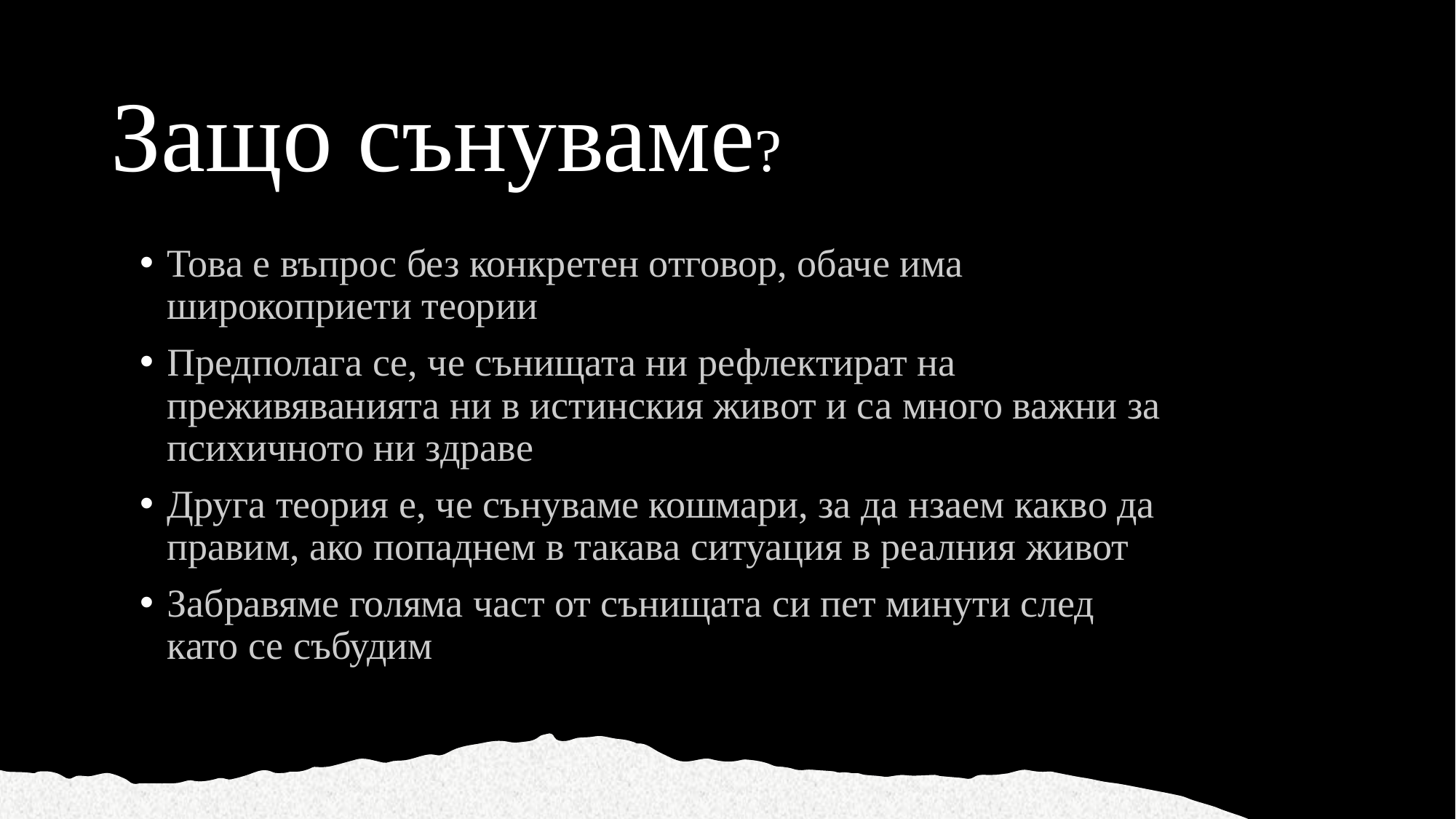

# Защо сънуваме?
Това е въпрос без конкретен отговор, обаче има широкоприети теории
Предполага се, че сънищата ни рефлектират на преживяванията ни в истинския живот и са много важни за психичното ни здраве
Друга теория е, че сънуваме кошмари, за да нзаем какво да правим, ако попаднем в такава ситуация в реалния живот
Забравяме голяма част от сънищата си пет минути след като се събудим